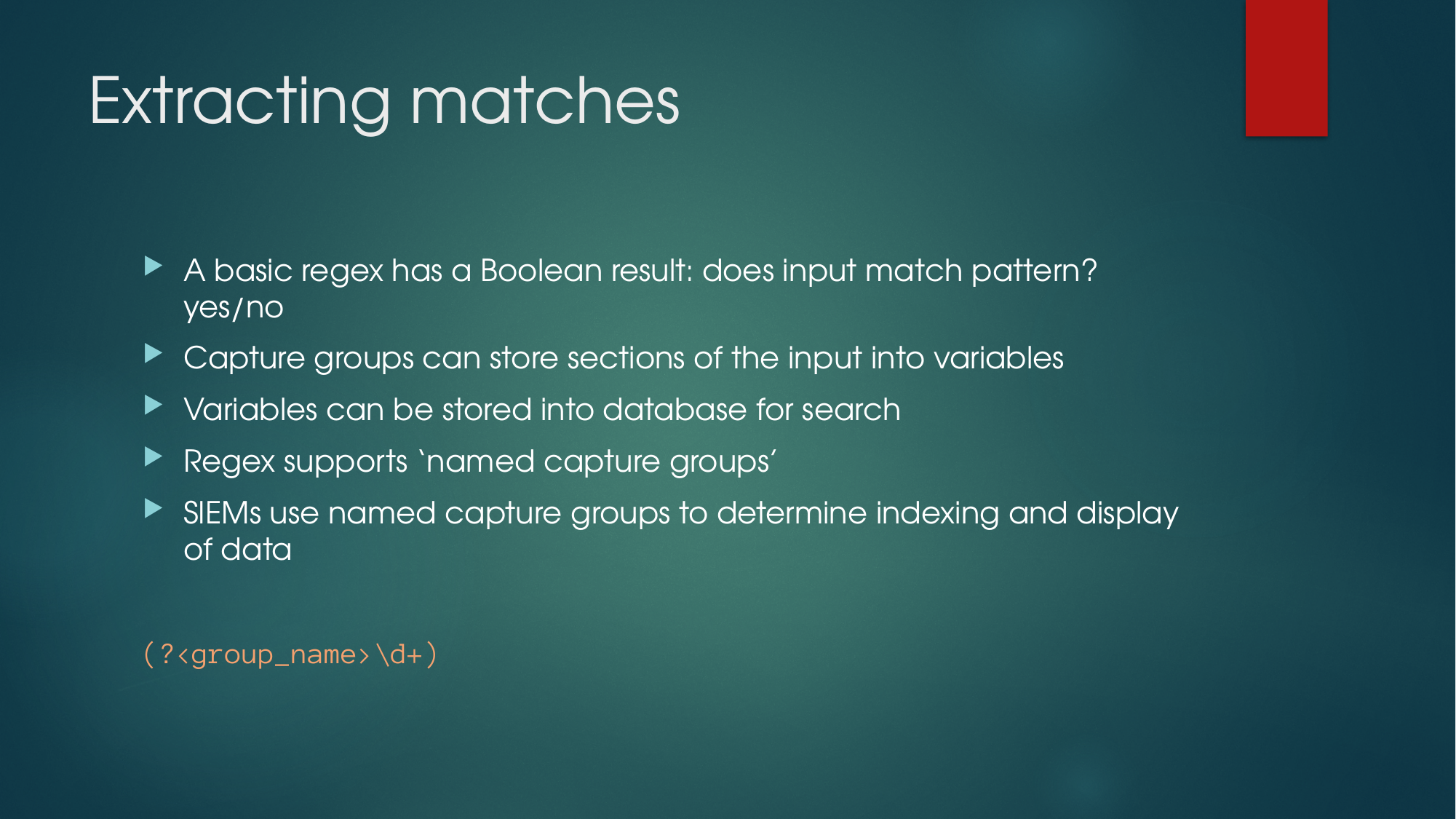

# Extracting matches
A basic regex has a Boolean result: does input match pattern? yes/no
Capture groups can store sections of the input into variables
Variables can be stored into database for search
Regex supports ‘named capture groups’
SIEMs use named capture groups to determine indexing and display of data

(?<group_name>\d+)